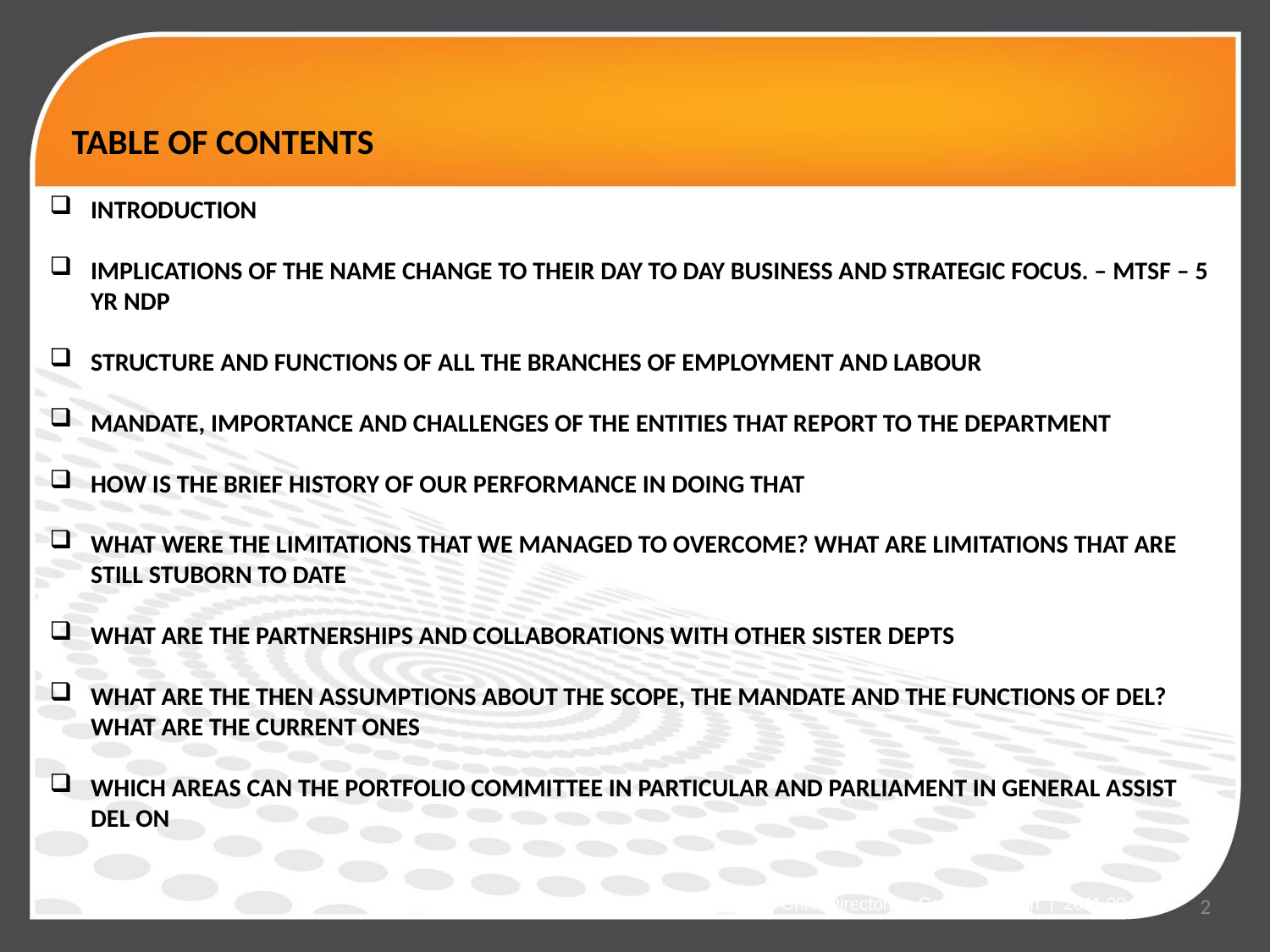

# TABLE OF CONTENTS

INTRODUCTION

IMPLICATIONS OF THE NAME CHANGE TO THEIR DAY TO DAY BUSINESS AND STRATEGIC FOCUS. – MTSF – 5 YR NDP

STRUCTURE AND FUNCTIONS OF ALL THE BRANCHES OF EMPLOYMENT AND LABOUR

MANDATE, IMPORTANCE AND CHALLENGES OF THE ENTITIES THAT REPORT TO THE DEPARTMENT

HOW IS THE BRIEF HISTORY OF OUR PERFORMANCE IN DOING THAT
WHAT WERE THE LIMITATIONS THAT WE MANAGED TO OVERCOME? WHAT ARE LIMITATIONS THAT ARE STILL STUBORN TO DATE

WHAT ARE THE PARTNERSHIPS AND COLLABORATIONS WITH OTHER SISTER DEPTS

WHAT ARE THE THEN ASSUMPTIONS ABOUT THE SCOPE, THE MANDATE AND THE FUNCTIONS OF DEL? WHAT ARE THE CURRENT ONES

WHICH AREAS CAN THE PORTFOLIO COMMITTEE IN PARTICULAR AND PARLIAMENT IN GENERAL ASSIST DEL ON

Chief Directorate Communication  |  2011.00.00
2